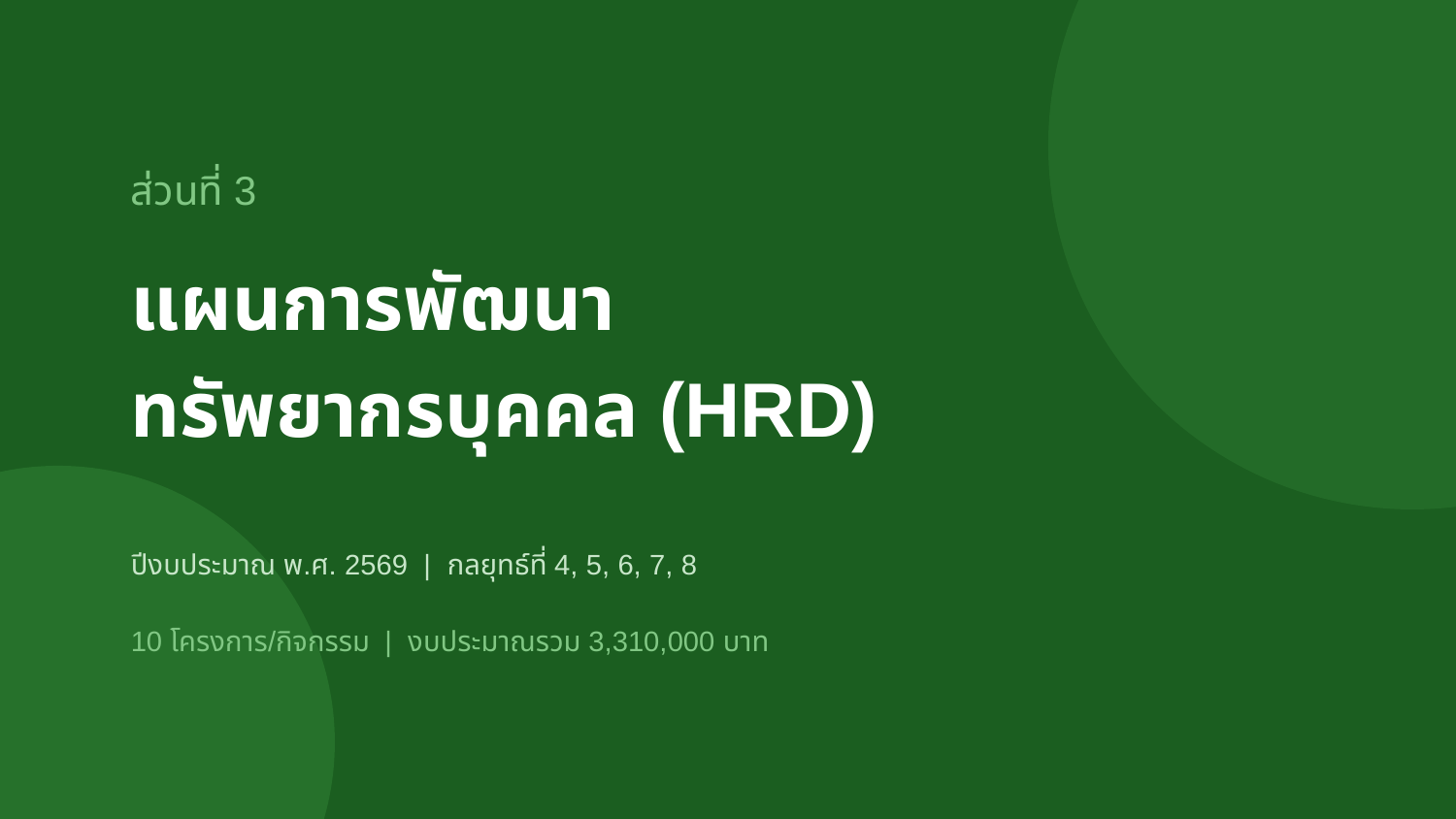

ส่วนที่ 3
แผนการพัฒนา
ทรัพยากรบุคคล (HRD)

ปีงบประมาณ พ.ศ. 2569  |  กลยุทธ์ที่ 4, 5, 6, 7, 8
10 โครงการ/กิจกรรม  |  งบประมาณรวม 3,310,000 บาท